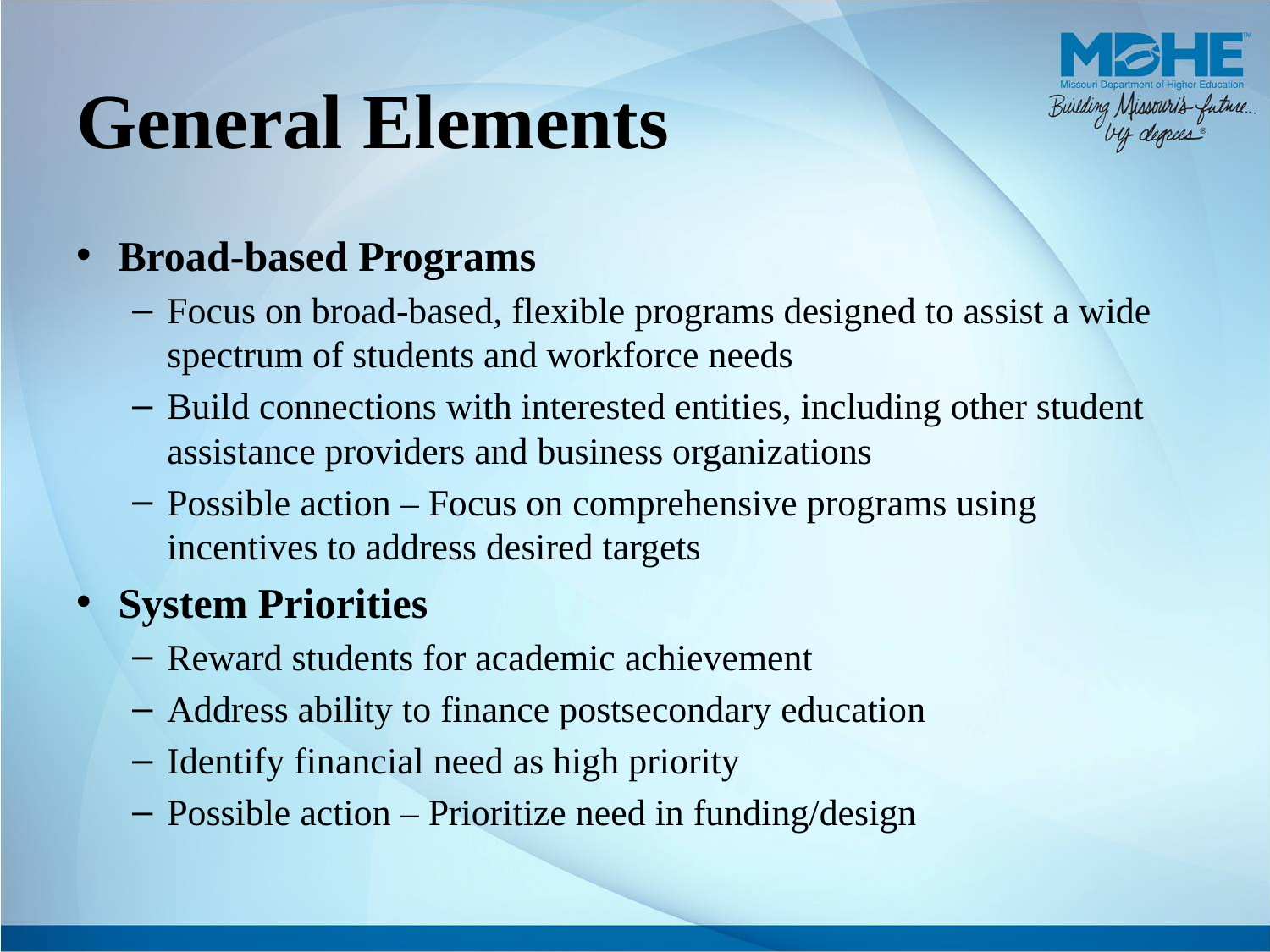

# General Elements
Broad-based Programs
Focus on broad-based, flexible programs designed to assist a wide spectrum of students and workforce needs
Build connections with interested entities, including other student assistance providers and business organizations
Possible action – Focus on comprehensive programs using incentives to address desired targets
System Priorities
Reward students for academic achievement
Address ability to finance postsecondary education
Identify financial need as high priority
Possible action – Prioritize need in funding/design